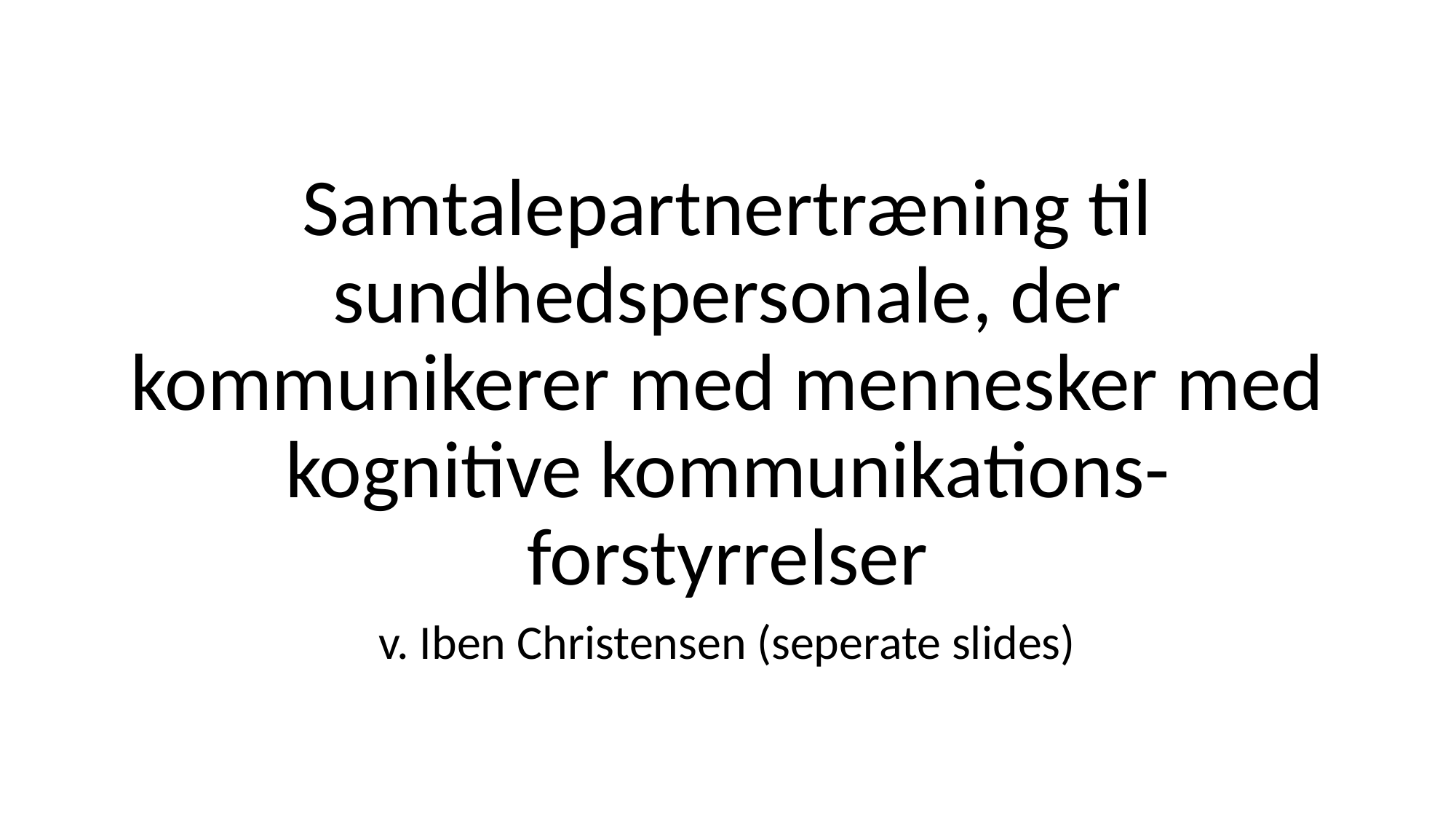

#
Samtalepartnertræning til sundhedspersonale, der kommunikerer med mennesker med kognitive kommunikations-forstyrrelser
v. Iben Christensen (seperate slides)